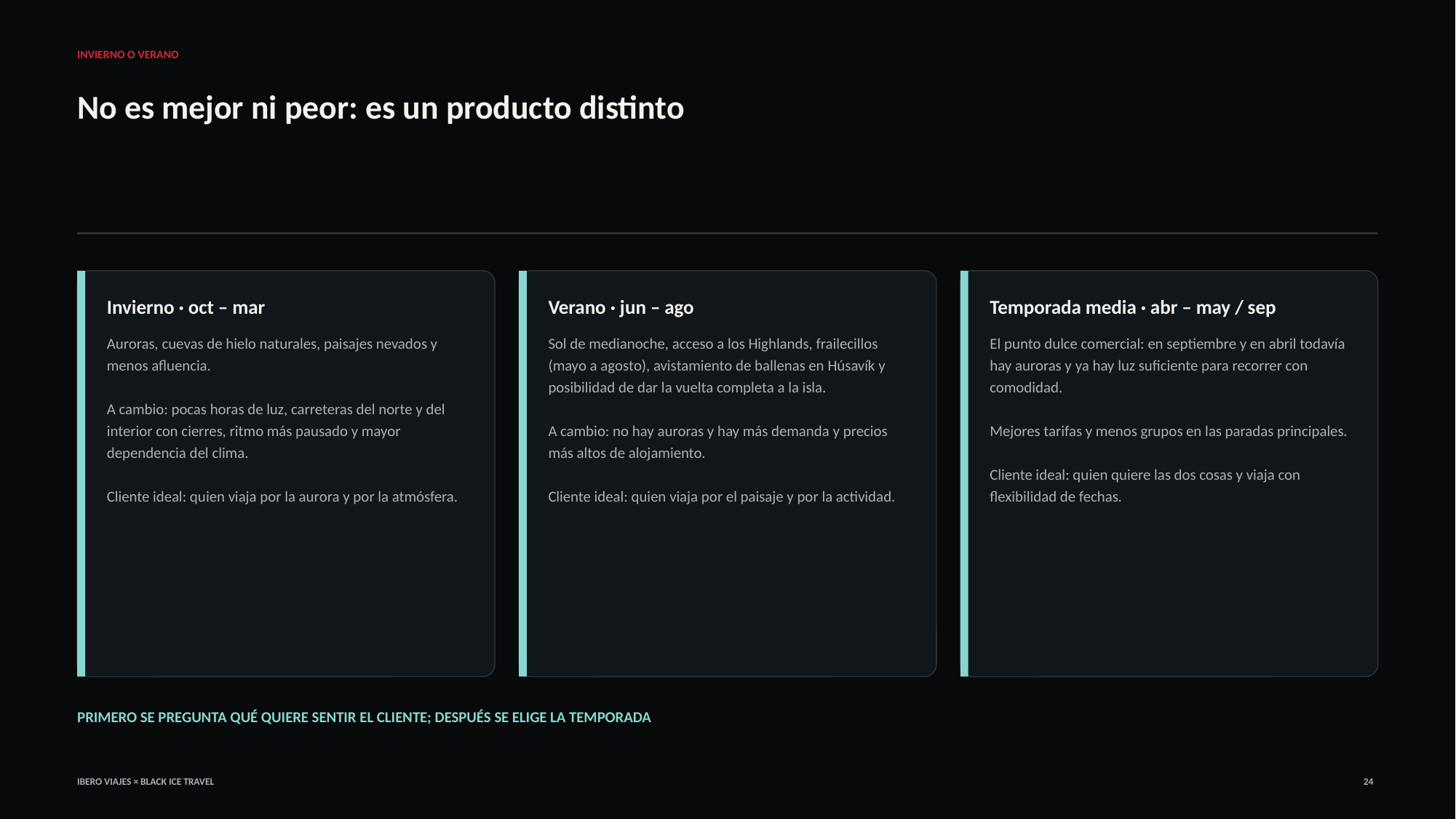

INVIERNO O VERANO
No es mejor ni peor: es un producto distinto

Invierno · oct – mar
Verano · jun – ago
Temporada media · abr – may / sep
Auroras, cuevas de hielo naturales, paisajes nevados y menos afluencia.

A cambio: pocas horas de luz, carreteras del norte y del interior con cierres, ritmo más pausado y mayor dependencia del clima.

Cliente ideal: quien viaja por la aurora y por la atmósfera.
Sol de medianoche, acceso a los Highlands, frailecillos (mayo a agosto), avistamiento de ballenas en Húsavík y posibilidad de dar la vuelta completa a la isla.

A cambio: no hay auroras y hay más demanda y precios más altos de alojamiento.

Cliente ideal: quien viaja por el paisaje y por la actividad.
El punto dulce comercial: en septiembre y en abril todavía hay auroras y ya hay luz suficiente para recorrer con comodidad.

Mejores tarifas y menos grupos en las paradas principales.

Cliente ideal: quien quiere las dos cosas y viaja con flexibilidad de fechas.
PRIMERO SE PREGUNTA QUÉ QUIERE SENTIR EL CLIENTE; DESPUÉS SE ELIGE LA TEMPORADA
IBERO VIAJES × BLACK ICE TRAVEL
24